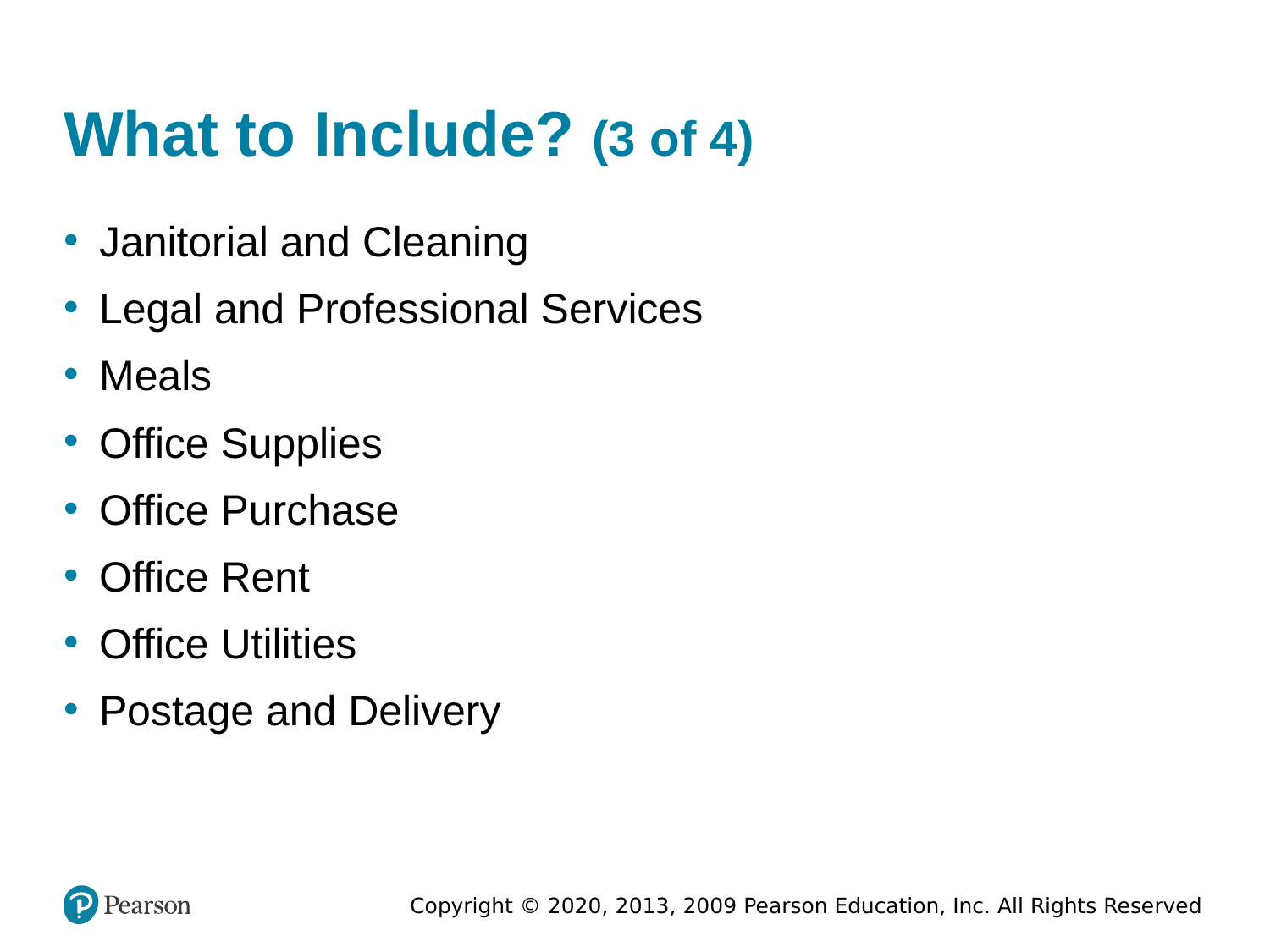

# What to Include? (3 of 4)
Janitorial and Cleaning
Legal and Professional Services
Meals
Office Supplies
Office Purchase
Office Rent
Office Utilities
Postage and Delivery